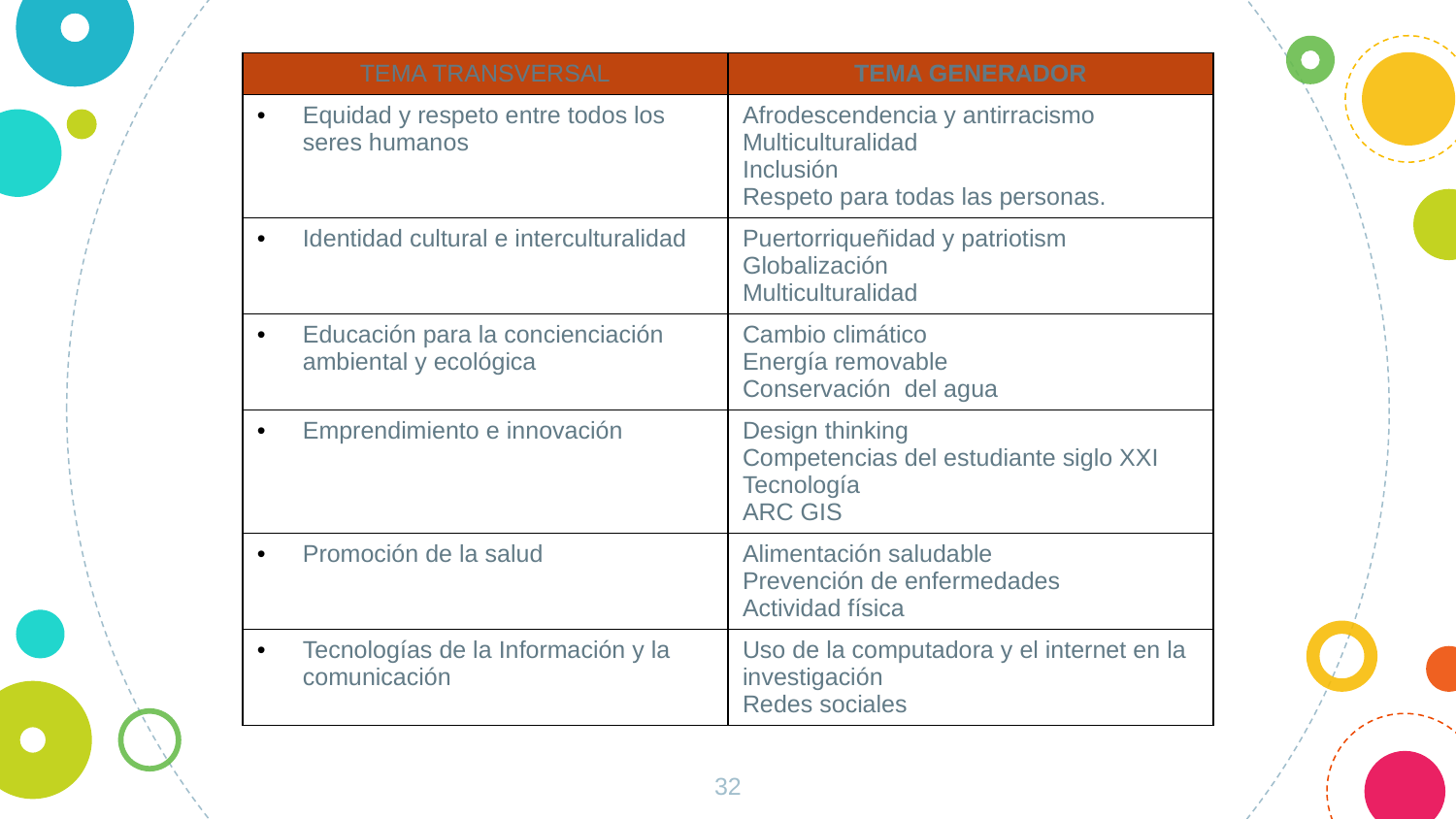

| TEMA TRANSVERSAL | TEMA GENERADOR |
| --- | --- |
| Equidad y respeto entre todos los seres humanos | Afrodescendencia y antirracismo Multiculturalidad Inclusión Respeto para todas las personas. |
| Identidad cultural e interculturalidad | Puertorriqueñidad y patriotism Globalización Multiculturalidad |
| Educación para la concienciación ambiental y ecológica | Cambio climático Energía removable Conservación del agua |
| Emprendimiento e innovación | Design thinking Competencias del estudiante siglo XXI Tecnología ARC GIS |
| Promoción de la salud | Alimentación saludable Prevención de enfermedades Actividad física |
| Tecnologías de la Información y la comunicación | Uso de la computadora y el internet en la investigación Redes sociales |
32